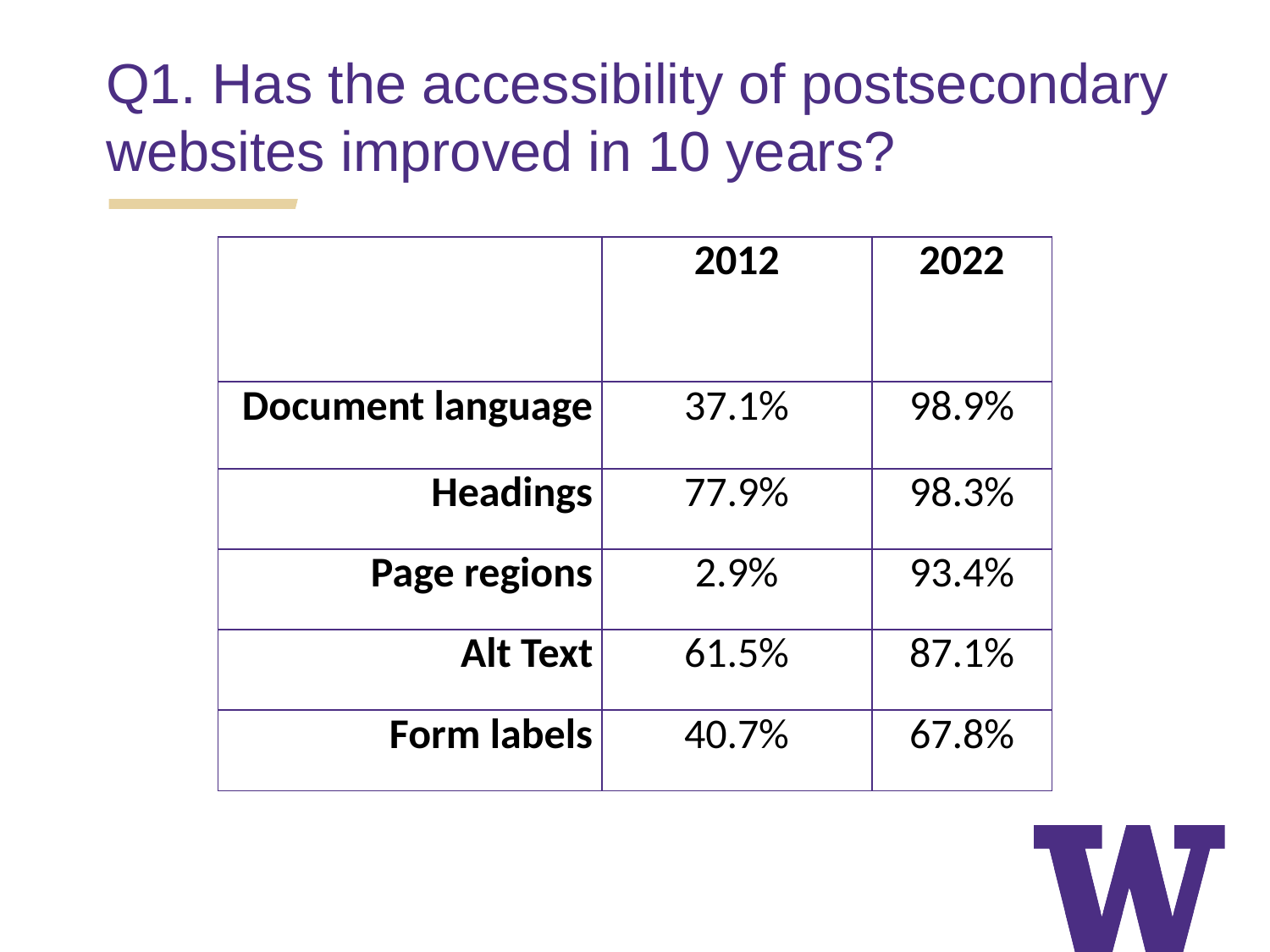

# Q1. Has the accessibility of postsecondary websites improved in 10 years?

|  | 2012 | 2022 |
| --- | --- | --- |
| Document language | 37.1% | 98.9% |
| Headings | 77.9% | 98.3% |
| Page regions | 2.9% | 93.4% |
| Alt Text | 61.5% | 87.1% |
| Form labels | 40.7% | 67.8% |